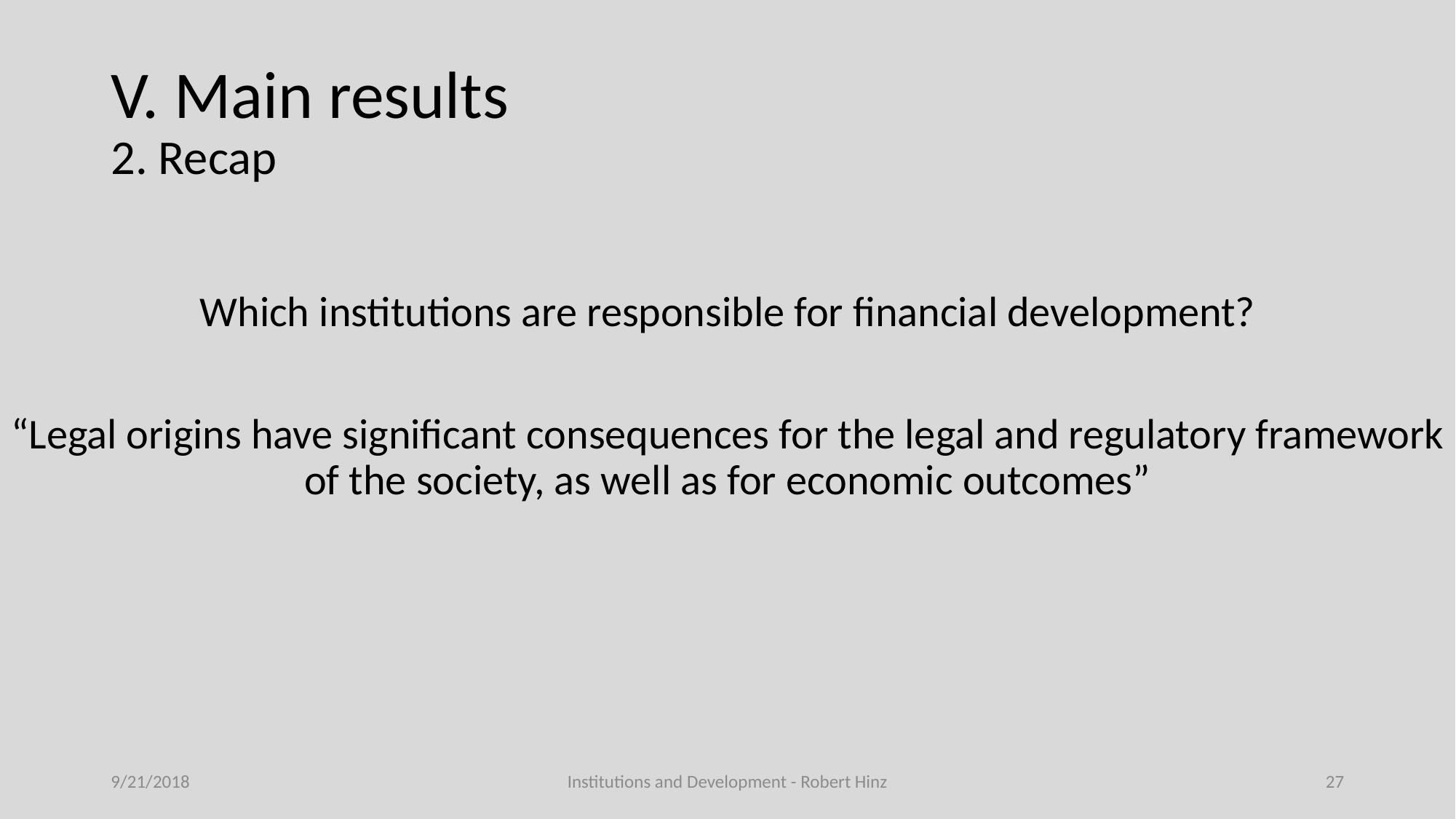

# V. Main results 2. Recap
Which institutions are responsible for financial development?

“Legal origins have significant consequences for the legal and regulatory framework of the society, as well as for economic outcomes”

9/21/2018
Institutions and Development - Robert Hinz
27